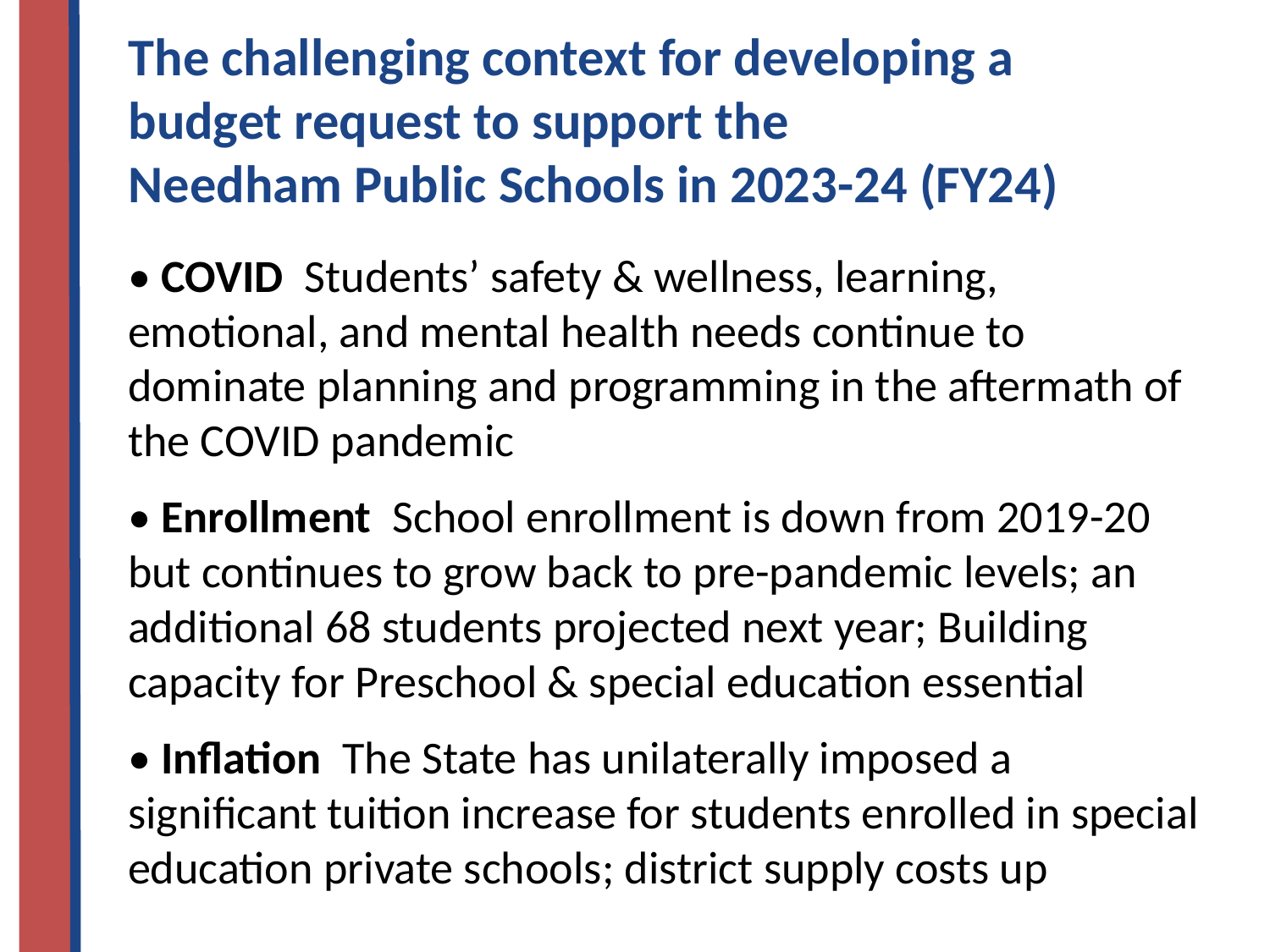

The challenging context for developing a budget request to support the
Needham Public Schools in 2023-24 (FY24)
#
• COVID  Students’ safety & wellness, learning, emotional, and mental health needs continue to dominate planning and programming in the aftermath of the COVID pandemic

• Enrollment  School enrollment is down from 2019-20 but continues to grow back to pre-pandemic levels; an additional 68 students projected next year; Building capacity for Preschool & special education essential

• Inflation  The State has unilaterally imposed a significant tuition increase for students enrolled in special education private schools; district supply costs up